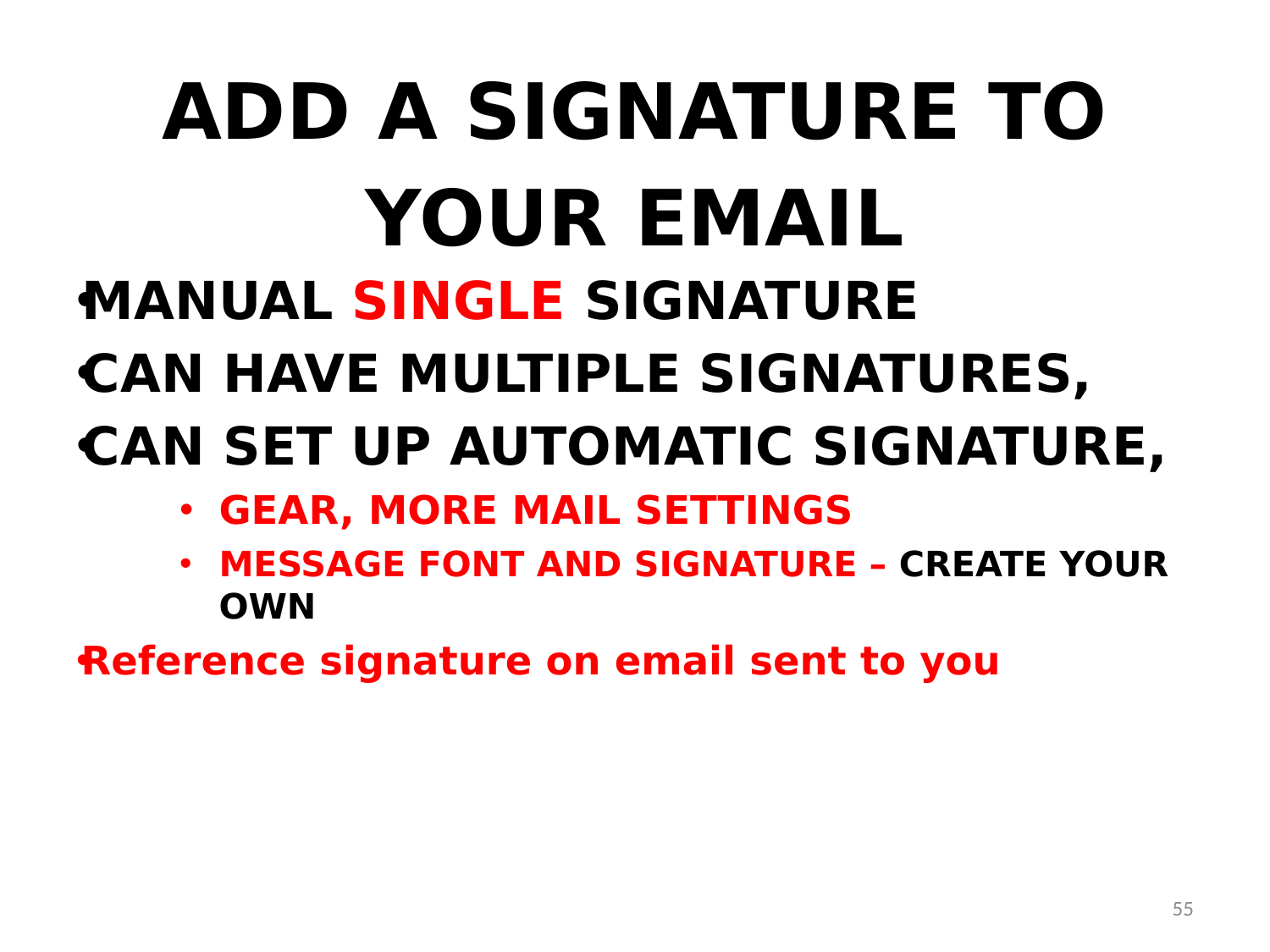

# ADD A SIGNATURE TO YOUR EMAIL

MANUAL SINGLE SIGNATURE
CAN HAVE MULTIPLE SIGNATURES,
CAN SET UP AUTOMATIC SIGNATURE,
GEAR, MORE MAIL SETTINGS
MESSAGE FONT AND SIGNATURE – CREATE YOUR OWN
Reference signature on email sent to you

55